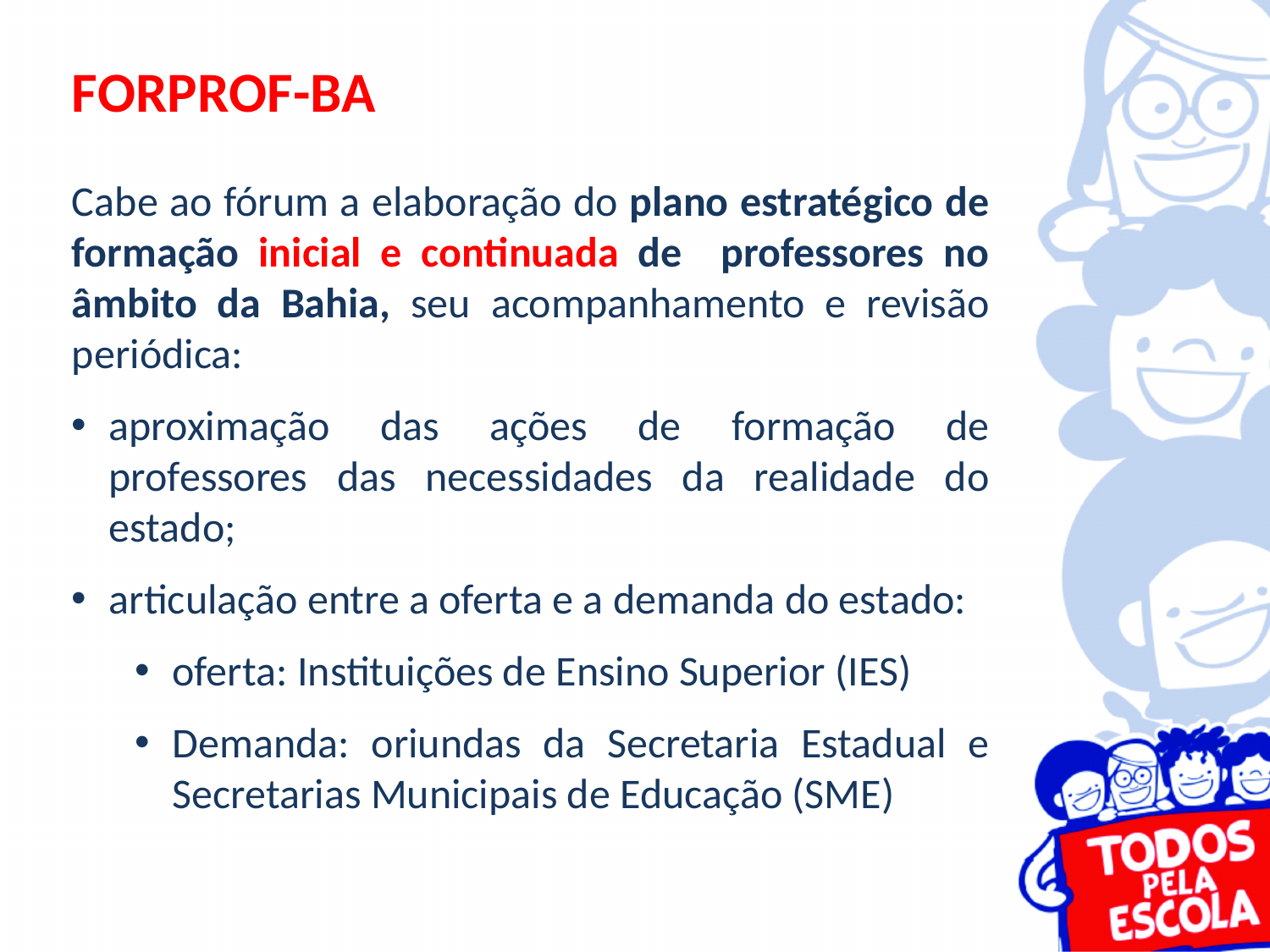

FORPROF-BA

Cabe ao fórum a elaboração do plano estratégico de formação inicial e continuada de  professores no âmbito da Bahia, seu acompanhamento e revisão periódica:
aproximação das ações de formação de professores das necessidades da realidade do estado;
articulação entre a oferta e a demanda do estado:
oferta: Instituições de Ensino Superior (IES)
Demanda: oriundas da Secretaria Estadual e Secretarias Municipais de Educação (SME)